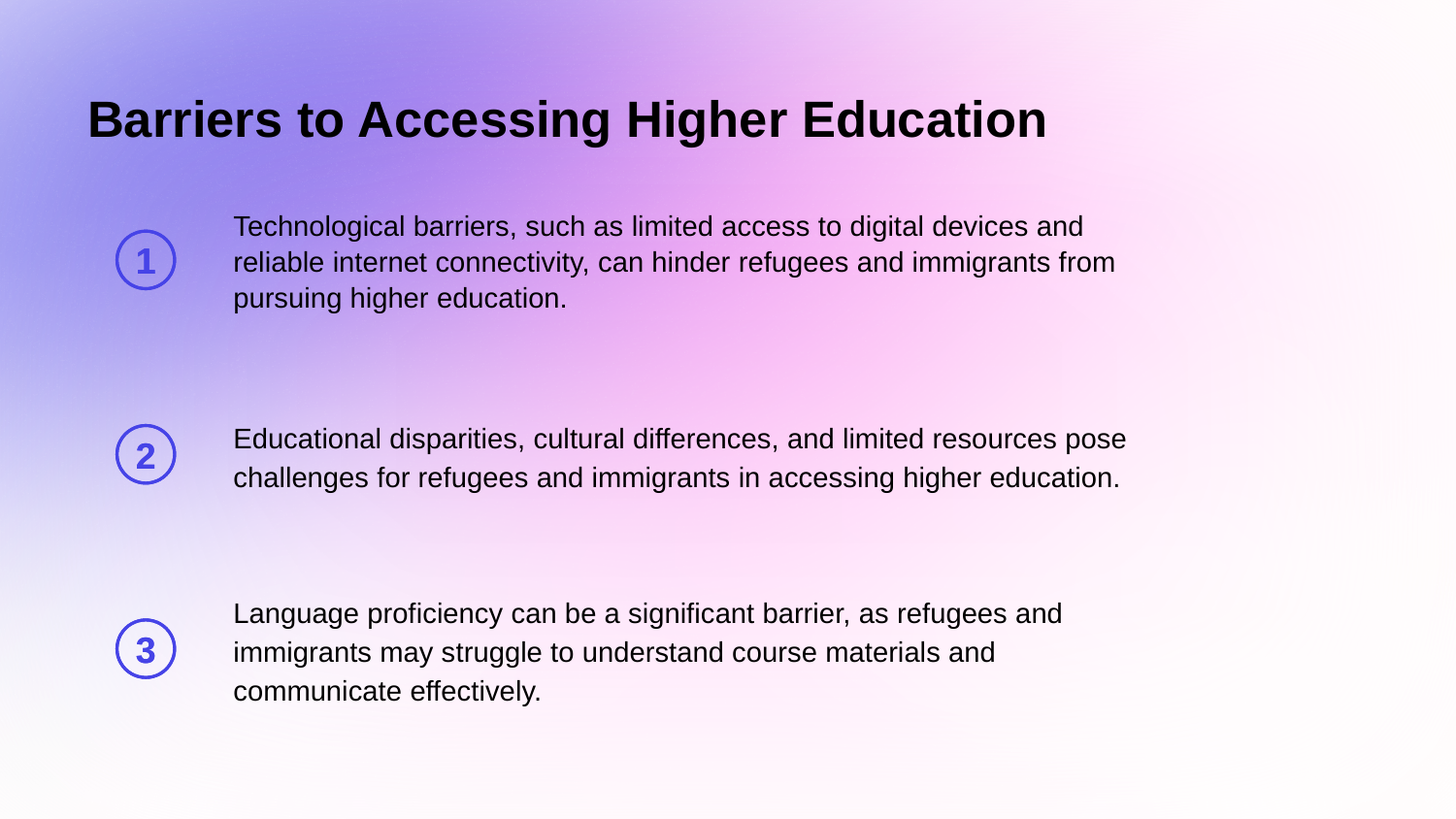

# Barriers to Accessing Higher Education
Technological barriers, such as limited access to digital devices and reliable internet connectivity, can hinder refugees and immigrants from pursuing higher education.
1
Educational disparities, cultural differences, and limited resources pose challenges for refugees and immigrants in accessing higher education.
2
Language proficiency can be a significant barrier, as refugees and immigrants may struggle to understand course materials and communicate effectively.
3